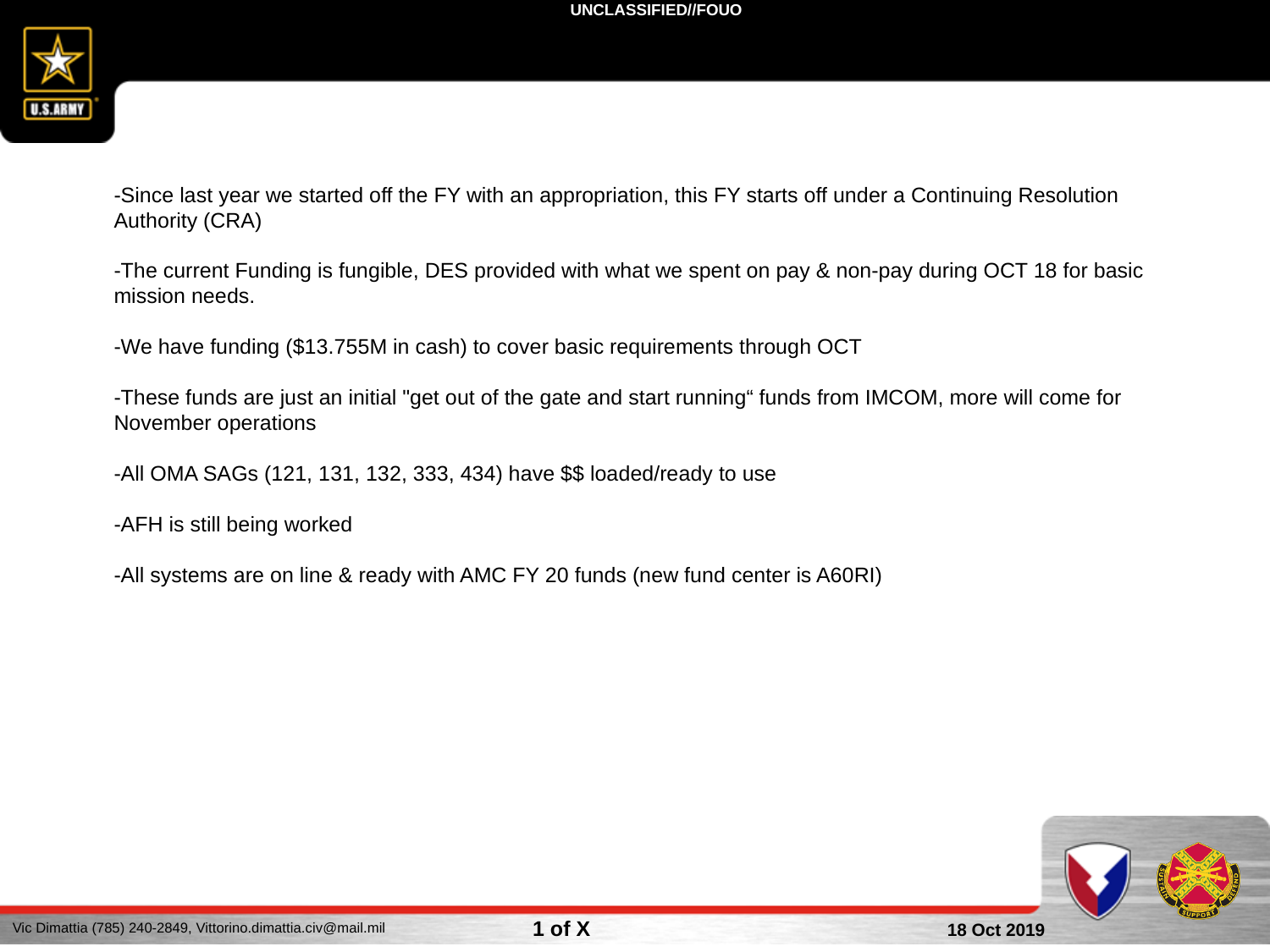

Cont. DES Vacancies as 07 Oct 19
-Since last year we started off the FY with an appropriation, this FY starts off under a Continuing Resolution Authority (CRA)

-The current Funding is fungible, DES provided with what we spent on pay & non-pay during OCT 18 for basic mission needs.

-We have funding ($13.755M in cash) to cover basic requirements through OCT

-These funds are just an initial "get out of the gate and start running“ funds from IMCOM, more will come for November operations

-All OMA SAGs (121, 131, 132, 333, 434) have $$ loaded/ready to use

-AFH is still being worked

-All systems are on line & ready with AMC FY 20 funds (new fund center is A60RI)